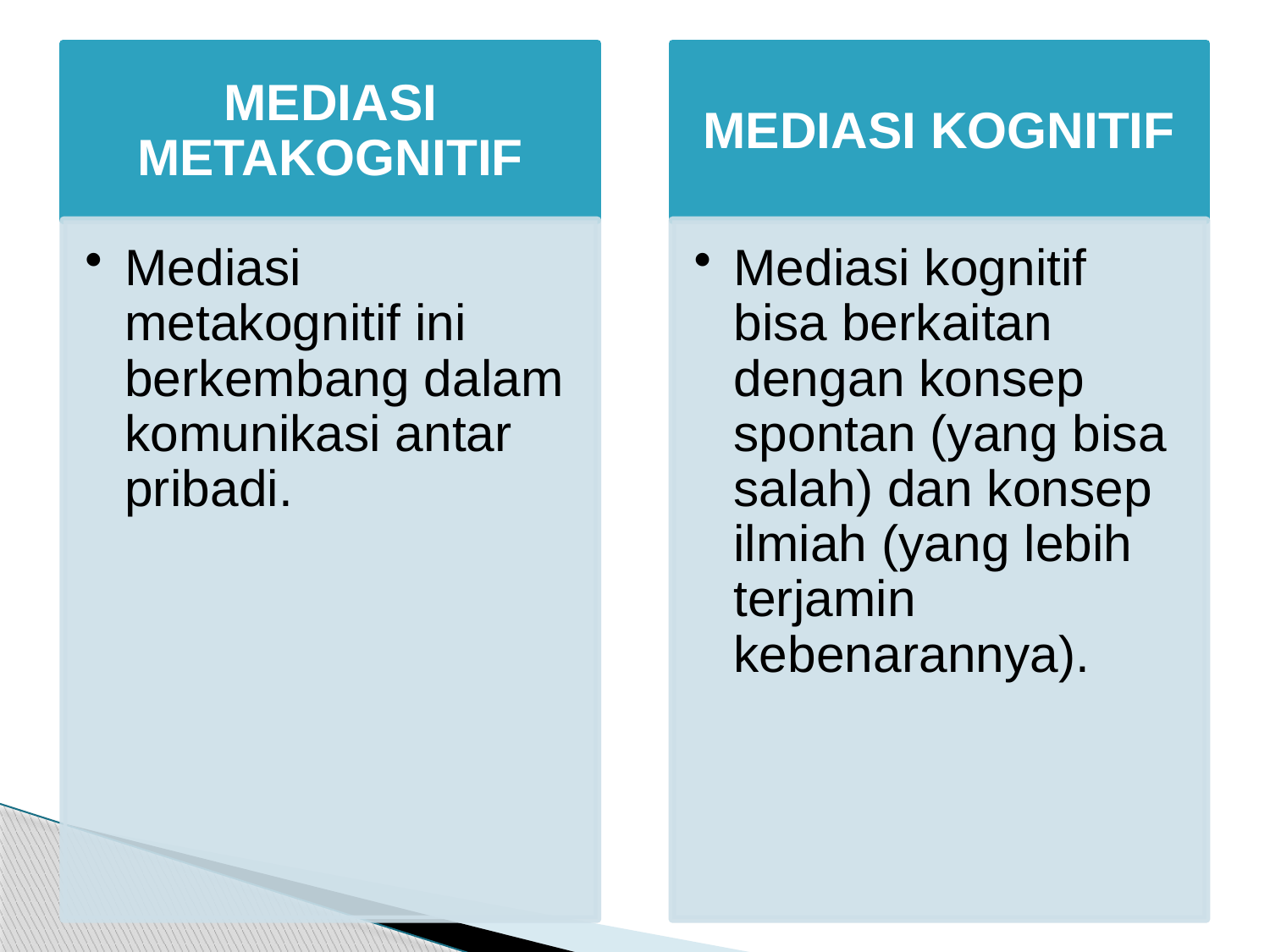

MEDIASI METAKOGNITIF
Mediasi metakognitif ini berkembang dalam komunikasi antar pribadi.
MEDIASI KOGNITIF
Mediasi kognitif bisa berkaitan dengan konsep spontan (yang bisa salah) dan konsep ilmiah (yang lebih terjamin kebenarannya).